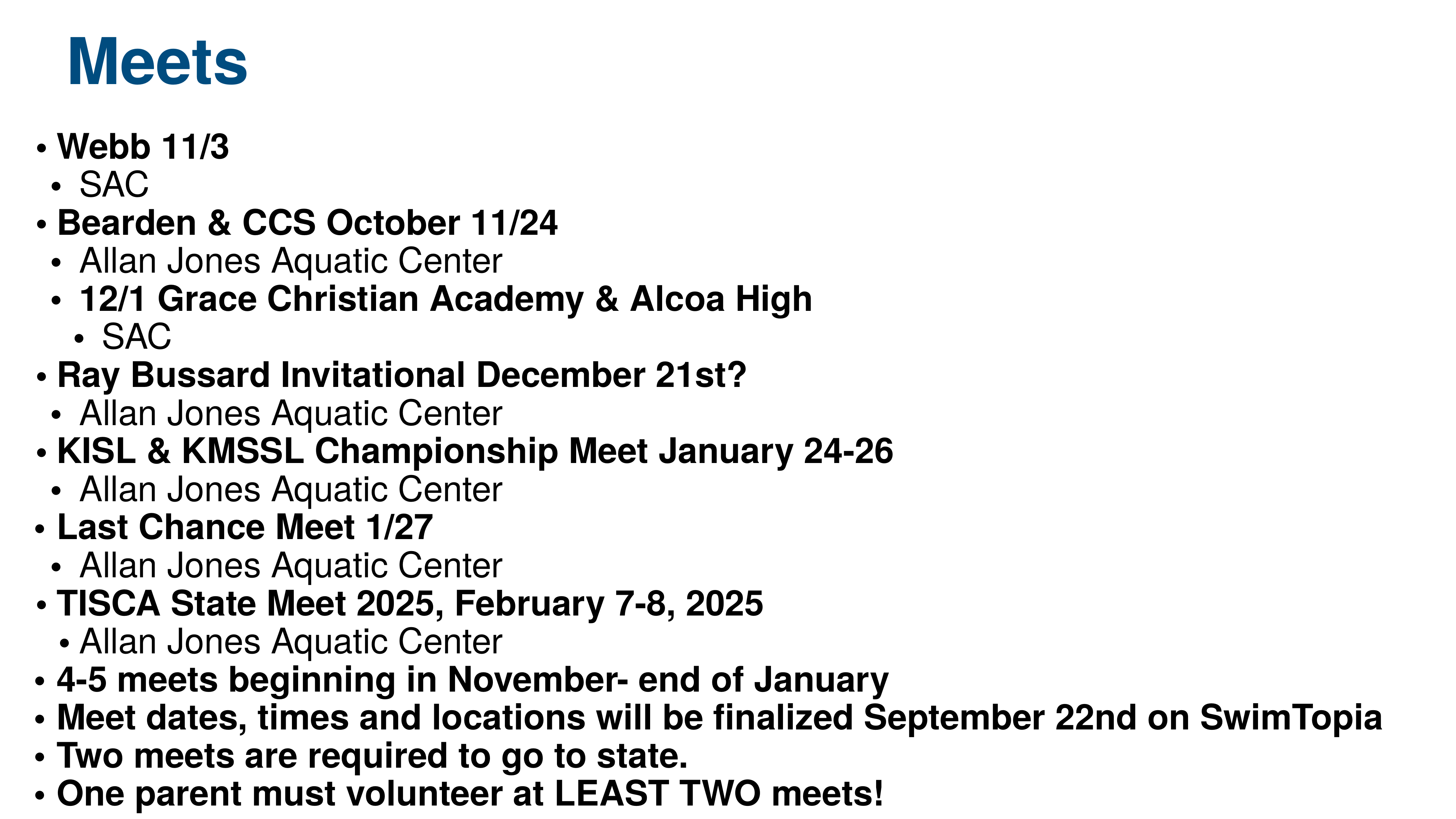

# Meets
Webb 11/3
SAC
Bearden & CCS October 11/24
Allan Jones Aquatic Center
12/1 Grace Christian Academy & Alcoa High
SAC
Ray Bussard Invitational December 21st?
Allan Jones Aquatic Center
KISL & KMSSL Championship Meet January 24-26
Allan Jones Aquatic Center
Last Chance Meet 1/27
Allan Jones Aquatic Center
TISCA State Meet 2025, February 7-8, 2025
Allan Jones Aquatic Center
4-5 meets beginning in November- end of January
Meet dates, times and locations will be finalized September 22nd on SwimTopia
Two meets are required to go to state.
One parent must volunteer at LEAST TWO meets!